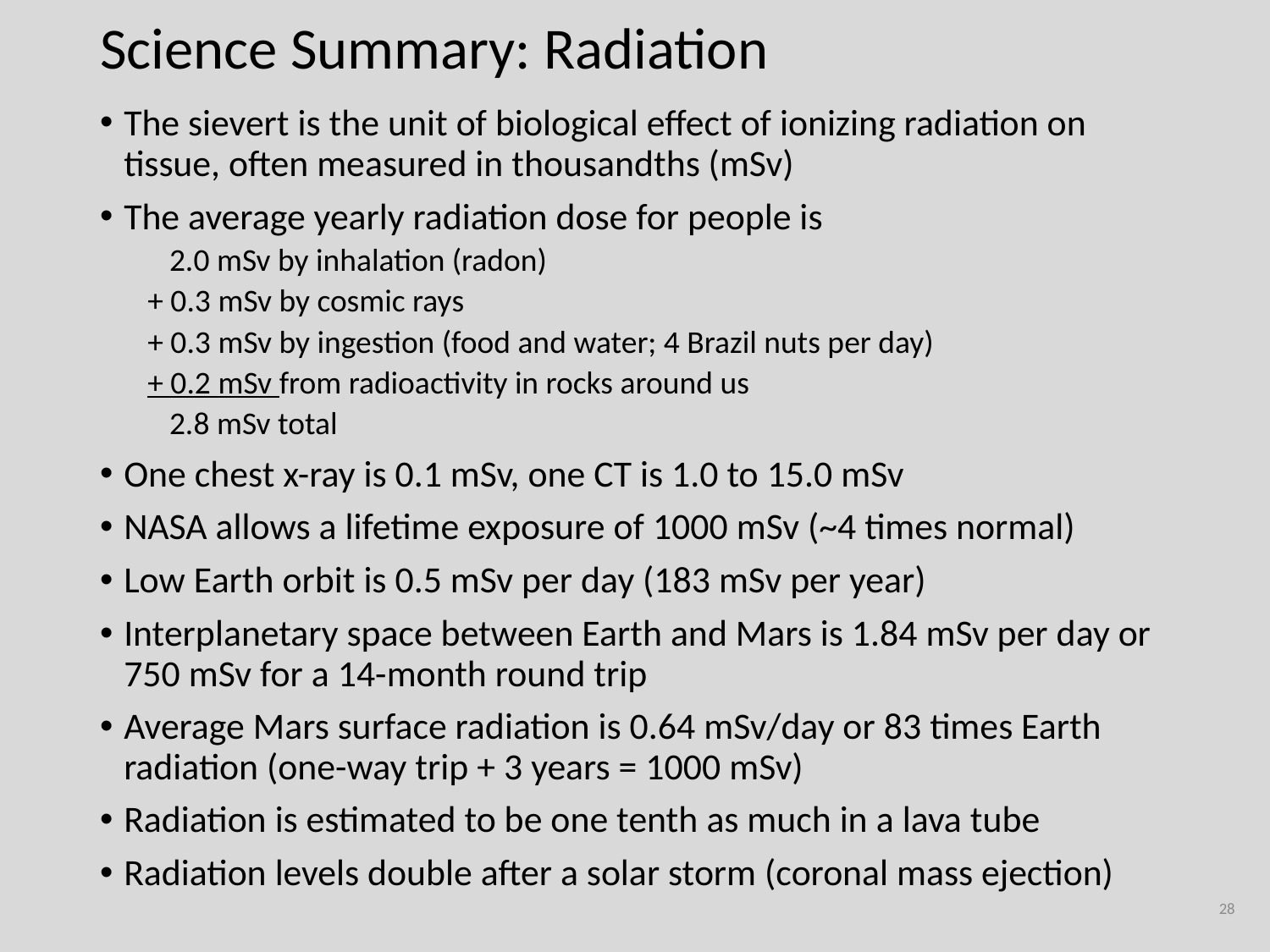

# Science Summary: Radiation
The sievert is the unit of biological effect of ionizing radiation on tissue, often measured in thousandths (mSv)
The average yearly radiation dose for people is
   2.0 mSv by inhalation (radon)
+ 0.3 mSv by cosmic rays
+ 0.3 mSv by ingestion (food and water; 4 Brazil nuts per day)
+ 0.2 mSv from radioactivity in rocks around us
   2.8 mSv total
One chest x-ray is 0.1 mSv, one CT is 1.0 to 15.0 mSv
NASA allows a lifetime exposure of 1000 mSv (~4 times normal)
Low Earth orbit is 0.5 mSv per day (183 mSv per year)
Interplanetary space between Earth and Mars is 1.84 mSv per day or 750 mSv for a 14-month round trip
Average Mars surface radiation is 0.64 mSv/day or 83 times Earth radiation (one-way trip + 3 years = 1000 mSv)
Radiation is estimated to be one tenth as much in a lava tube
Radiation levels double after a solar storm (coronal mass ejection)
28